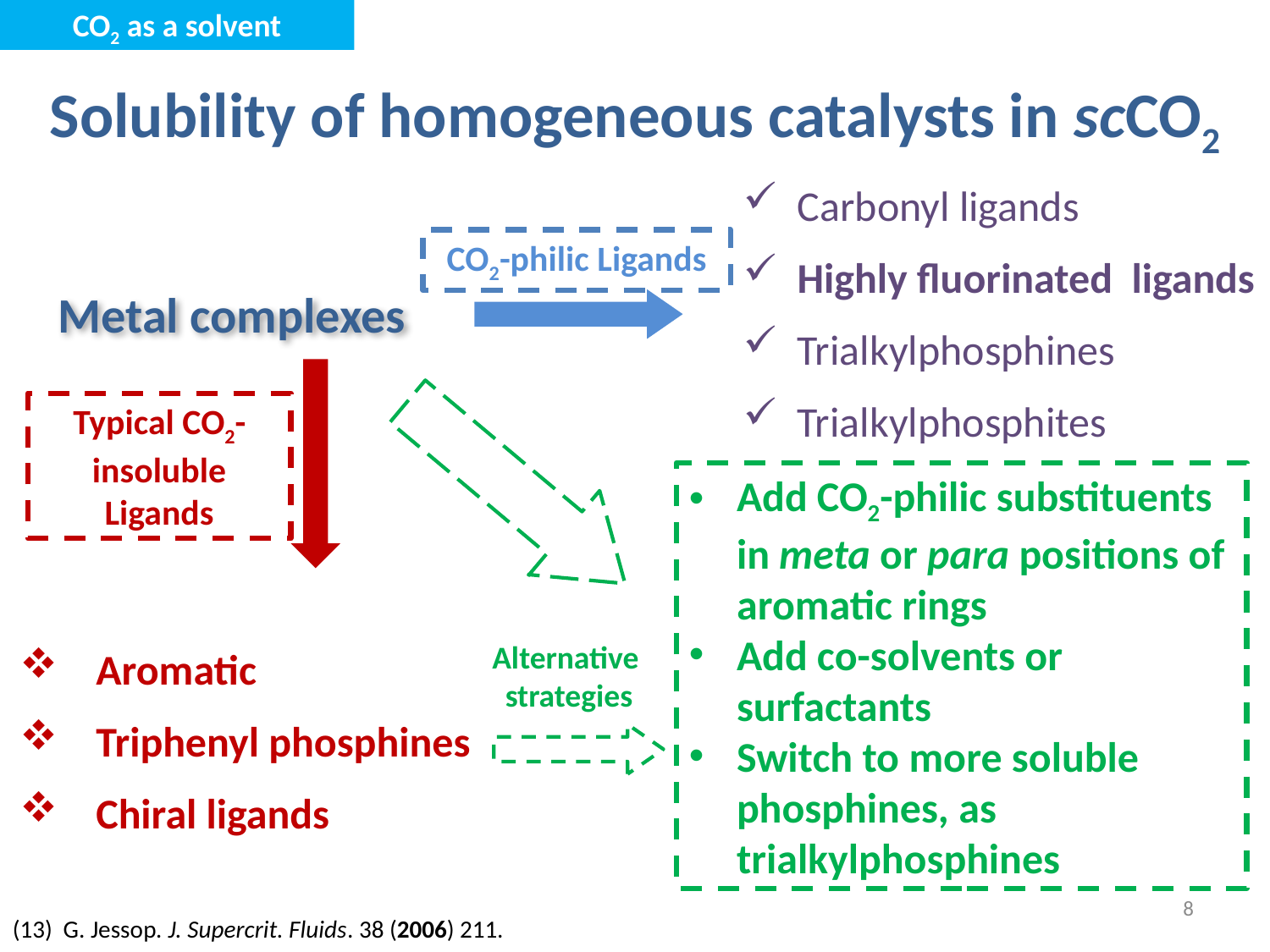

CO2 as a solvent
# Solubility of homogeneous catalysts in scCO2
  Carbonyl ligands
  Highly fluorinated  ligands
  Trialkylphosphines
  Trialkylphosphites

CO2-philic Ligands
Metal complexes

Typical CO2-insoluble Ligands
Add CO2-philic substituents in meta or para positions of aromatic rings
Add co-solvents or surfactants
Switch to more soluble phosphines, as trialkylphosphines
Alternative
strategies
   Aromatic
   Triphenyl phosphines
   Chiral ligands

8
(13)  G. Jessop. J. Supercrit. Fluids. 38 (2006) 211.